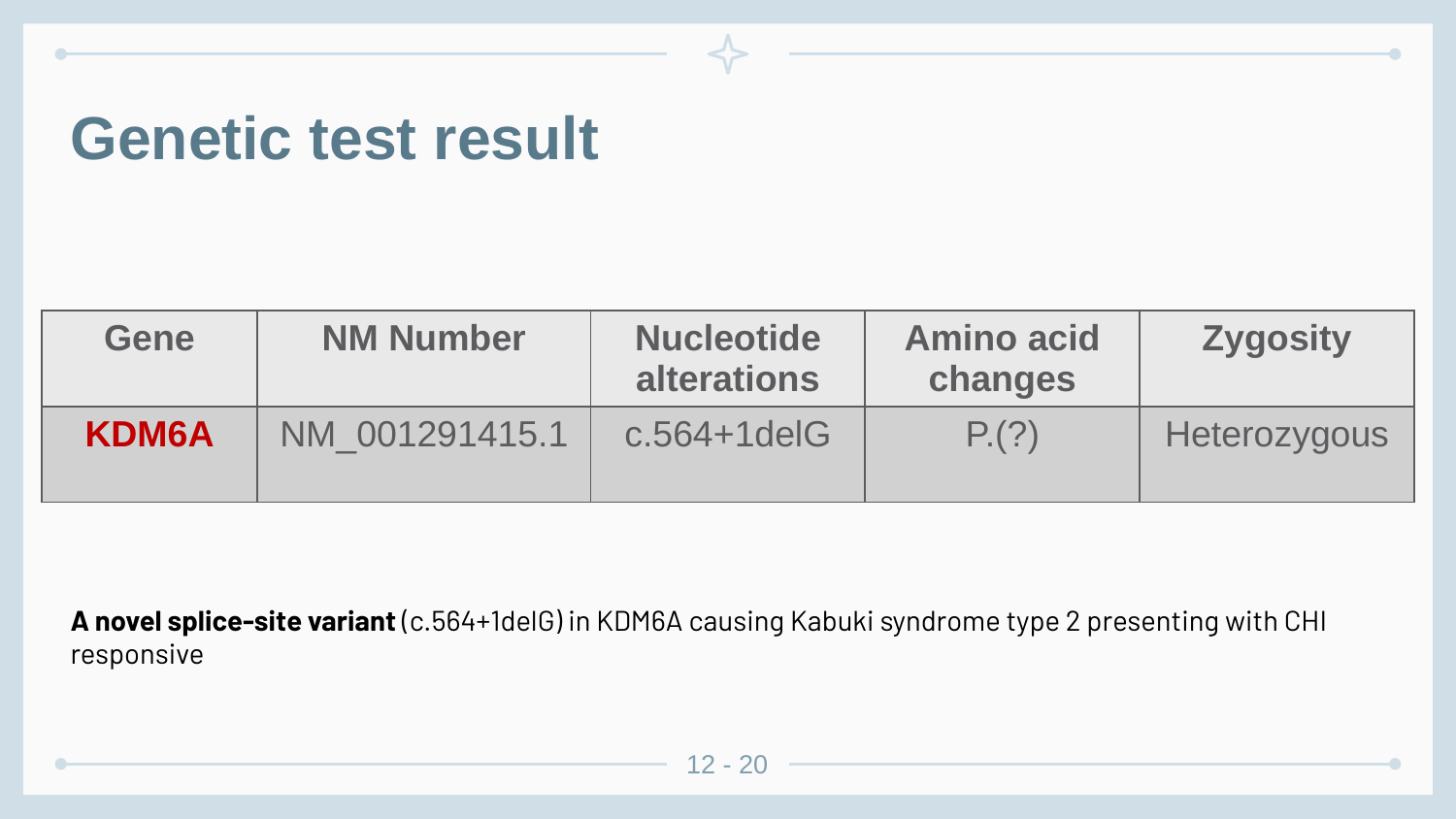

# Genetic test result
| Gene | NM Number | Nucleotide alterations | Amino acid changes | Zygosity |
| --- | --- | --- | --- | --- |
| KDM6A | NM\_001291415.1 | c.564+1delG | P.(?) | Heterozygous |
A novel splice-site variant (c.564+1delG) in KDM6A causing Kabuki syndrome type 2 presenting with CHI responsive
12 - 20